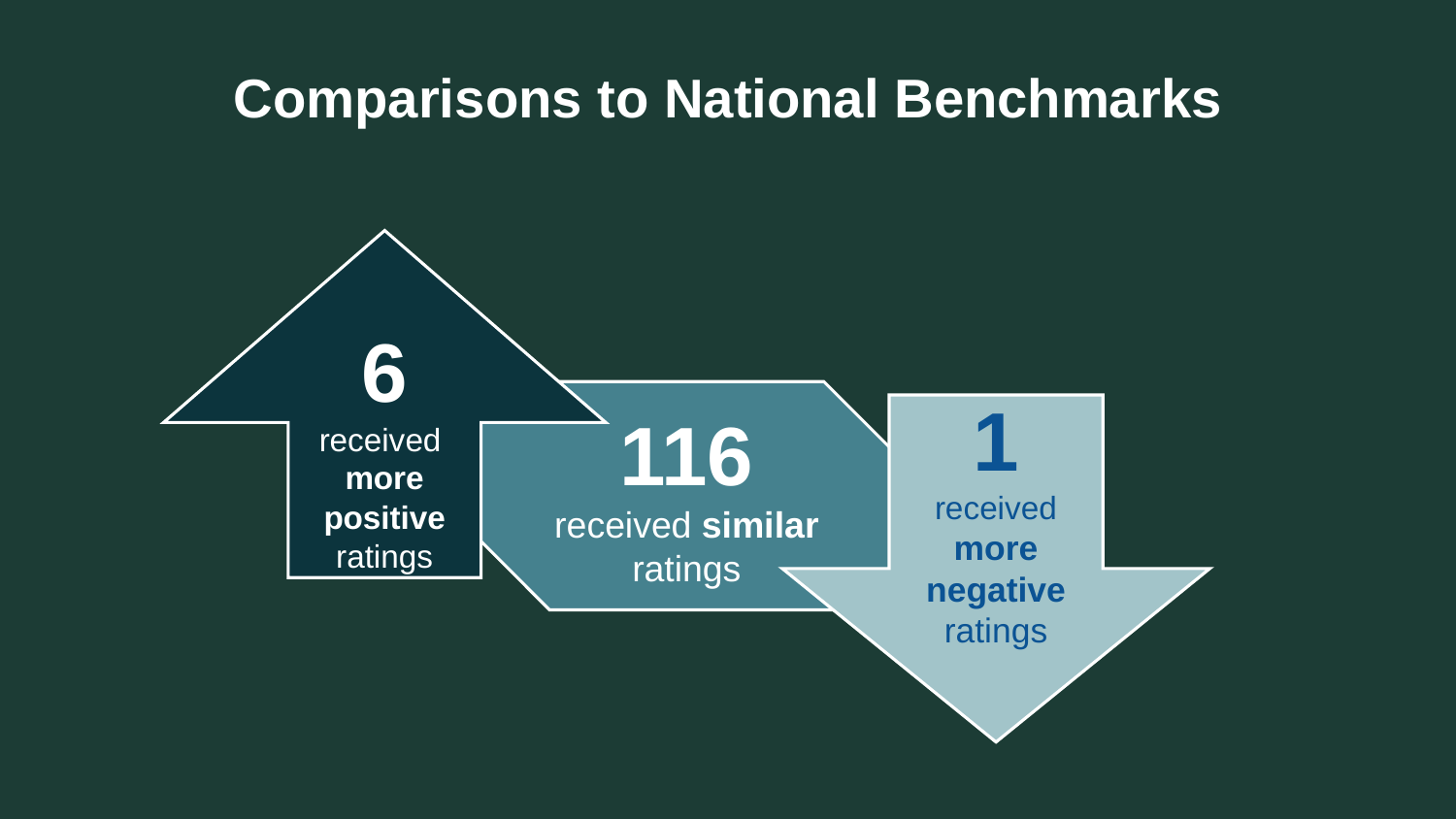

# Comparisons to National Benchmarks

6
received
more positive
ratings
116
received similar
ratings

1
received more negative ratings